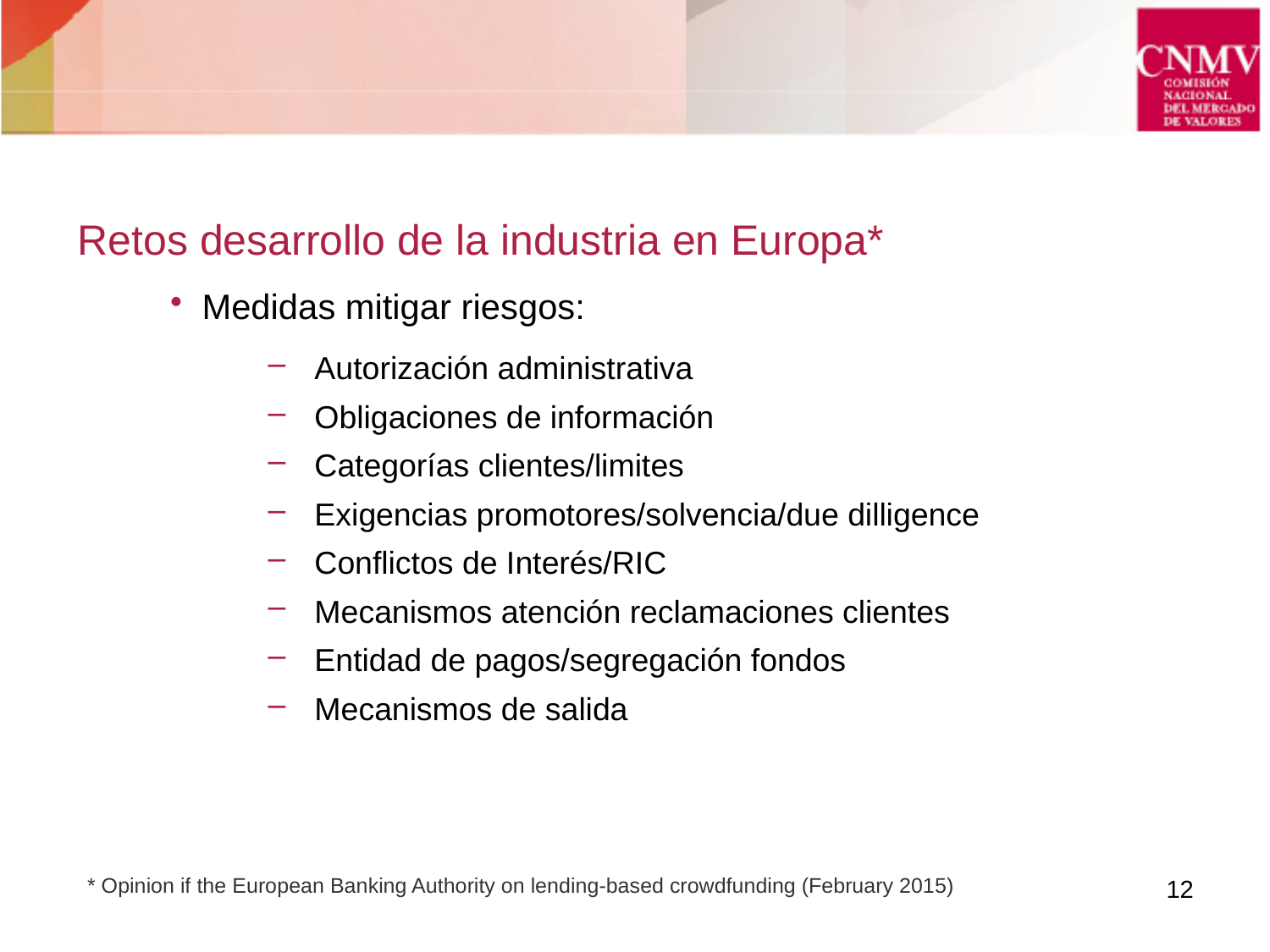

Retos desarrollo de la industria en Europa*
Medidas mitigar riesgos:
Autorización administrativa
Obligaciones de información
Categorías clientes/limites
Exigencias promotores/solvencia/due dilligence
Conflictos de Interés/RIC
Mecanismos atención reclamaciones clientes
Entidad de pagos/segregación fondos
Mecanismos de salida
* Opinion if the European Banking Authority on lending-based crowdfunding (February 2015)
12